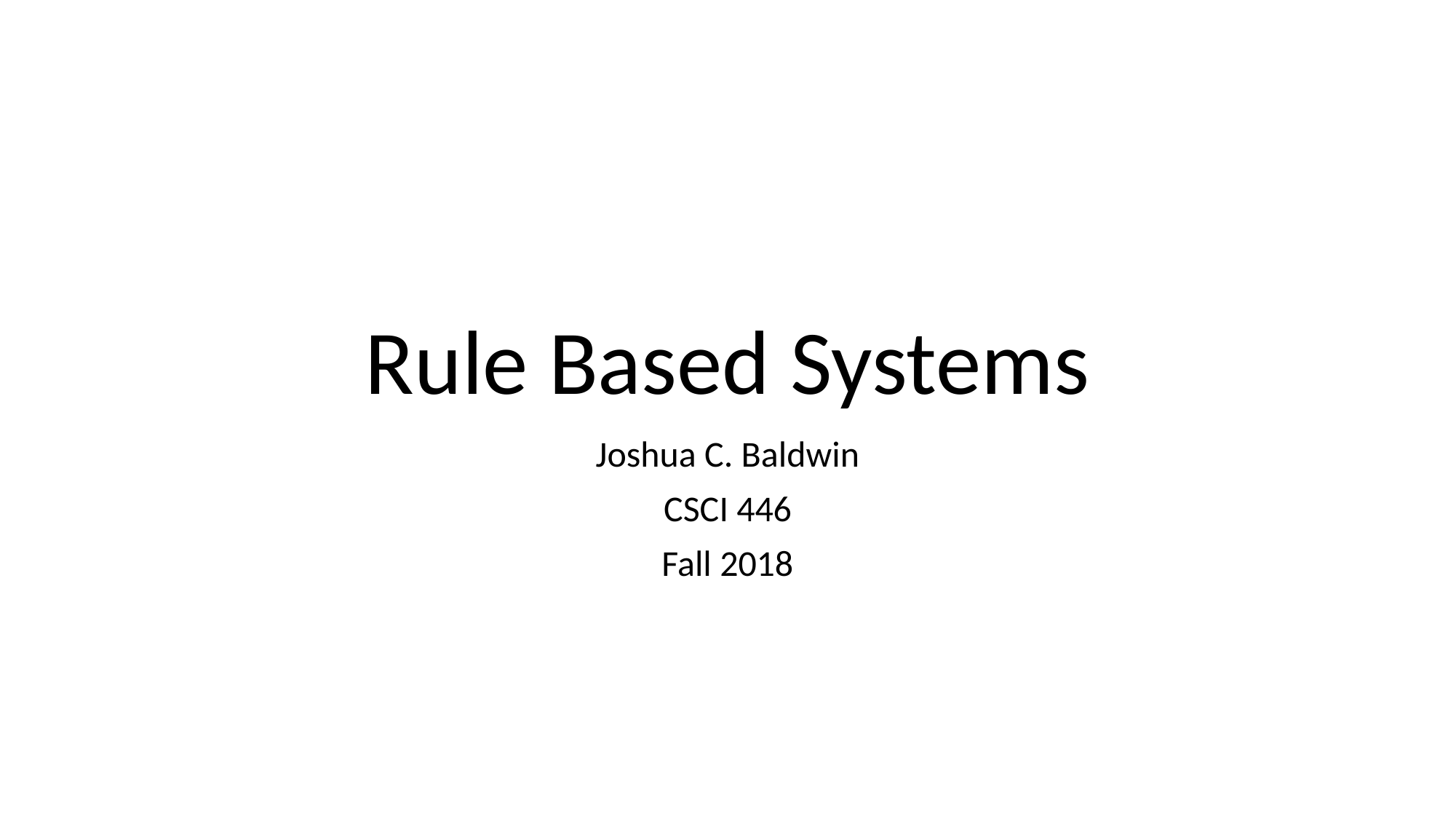

# Rule Based Systems
Joshua C. Baldwin
CSCI 446
Fall 2018